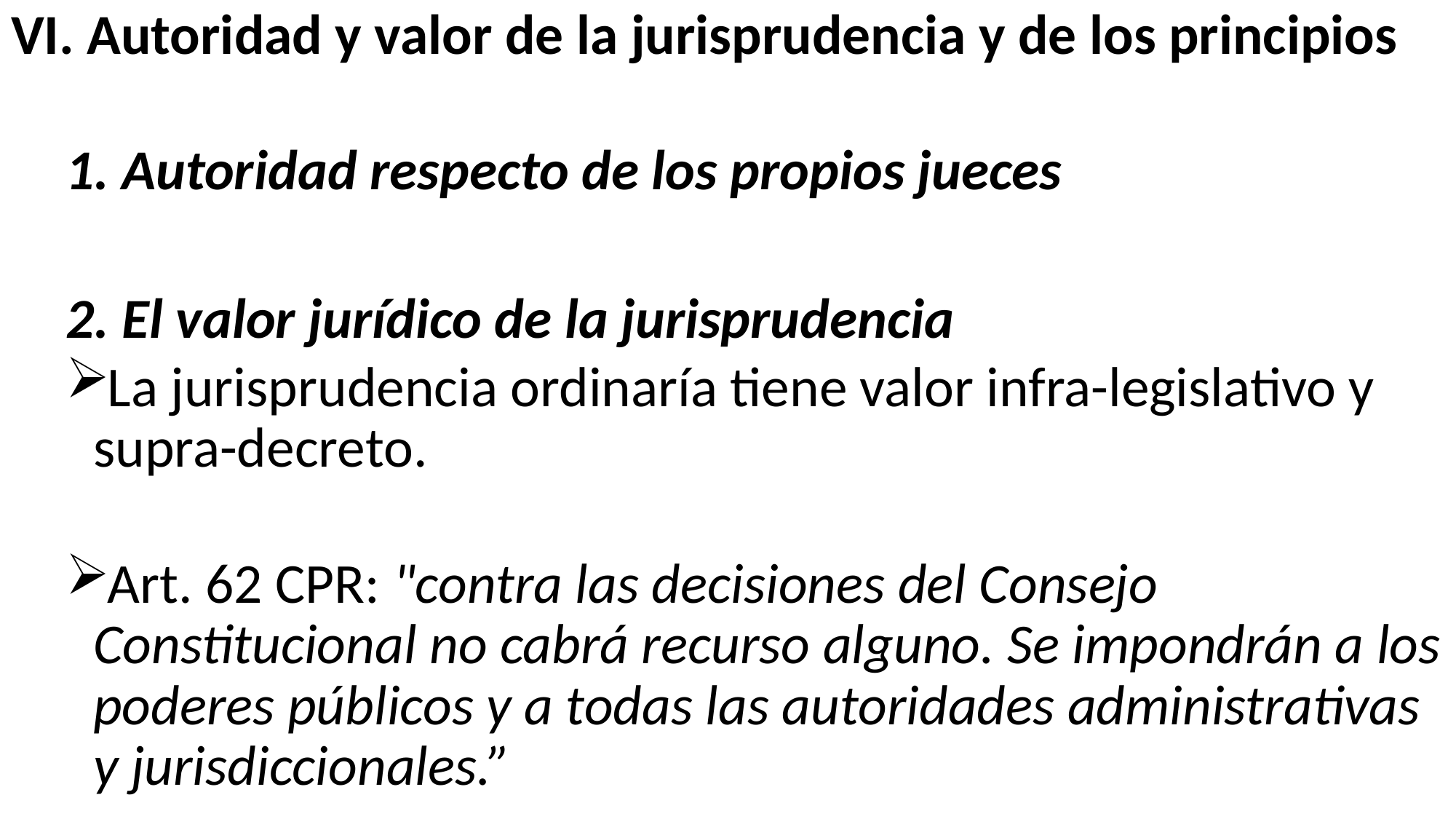

VI. Autoridad y valor de la jurisprudencia y de los principios

1. Autoridad respecto de los propios jueces

2. El valor jurídico de la jurisprudencia
La jurisprudencia ordinaría tiene valor infra-legislativo y supra-decreto.

Art. 62 CPR: "contra las decisiones del Consejo Constitucional no cabrá recurso alguno. Se impondrán a los poderes públicos y a todas las autoridades administrativas y jurisdiccionales.”